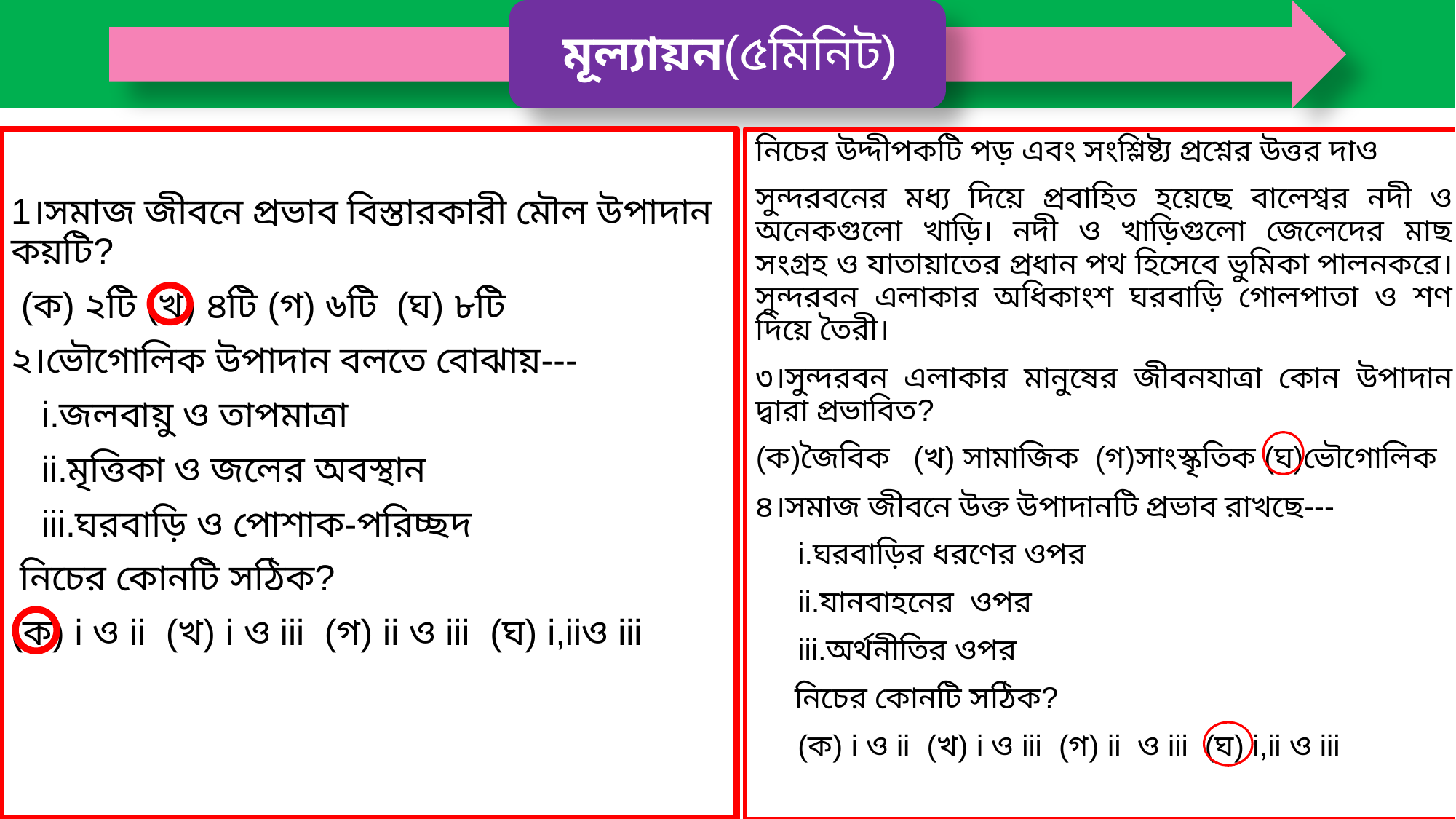

মূল্যায়ন(৫মিনিট)

1।সমাজ জীবনে প্রভাব বিস্তারকারী মৌল উপাদান কয়টি?
 (ক) ২টি (খ) ৪টি (গ) ৬টি  (ঘ) ৮টি
২।ভৌগোলিক উপাদান বলতে বোঝায়---
   i.জলবায়ু ও তাপমাত্রা
   ii.মৃত্তিকা ও জলের অবস্থান
   iii.ঘরবাড়ি ও পোশাক-পরিচ্ছদ
 নিচের কোনটি সঠিক?
(ক) i ও ii  (খ) i ও iii  (গ) ii ও iii  (ঘ) i,iiও iii
নিচের উদ্দীপকটি পড় এবং সংশ্লিষ্ট্য প্রশ্নের উত্তর দাও
সুন্দরবনের মধ্য দিয়ে প্রবাহিত হয়েছে বালেশ্বর নদী ও অনেকগুলো খাড়ি। নদী ও খাড়িগুলো জেলেদের মাছ সংগ্রহ ও যাতায়াতের প্রধান পথ হিসেবে ভুমিকা পালনকরে।সুন্দরবন এলাকার অধিকাংশ ঘরবাড়ি গোলপাতা ও শণ দিয়ে তৈরী।
৩।সুন্দরবন এলাকার মানুষের জীবনযাত্রা কোন উপাদান দ্বারা প্রভাবিত?
(ক)জৈবিক   (খ) সামাজিক  (গ)সাংস্কৃতিক (ঘ)ভৌগোলিক
৪।সমাজ জীবনে উক্ত উপাদানটি প্রভাব রাখছে---
     i.ঘরবাড়ির ধরণের ওপর
     ii.যানবাহনের  ওপর
     iii.অর্থনীতির ওপর
     নিচের কোনটি সঠিক?
     (ক) i ও ii  (খ) i ও iii  (গ) ii  ও iii  (ঘ) i,ii ও iii